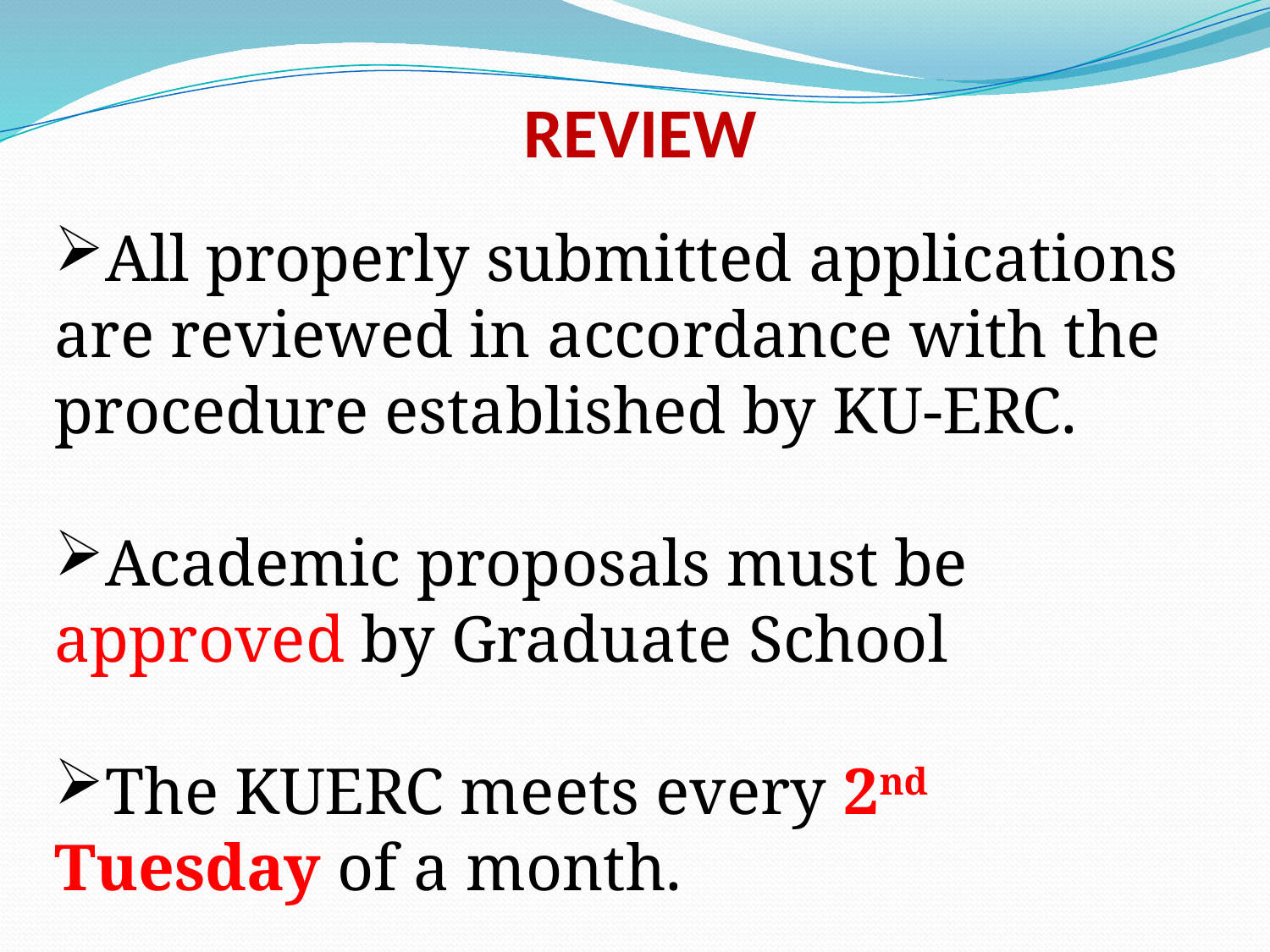

# REVIEW
All properly submitted applications are reviewed in accordance with the procedure established by KU-ERC.

Academic proposals must be approved by Graduate School

The KUERC meets every 2nd Tuesday of a month.